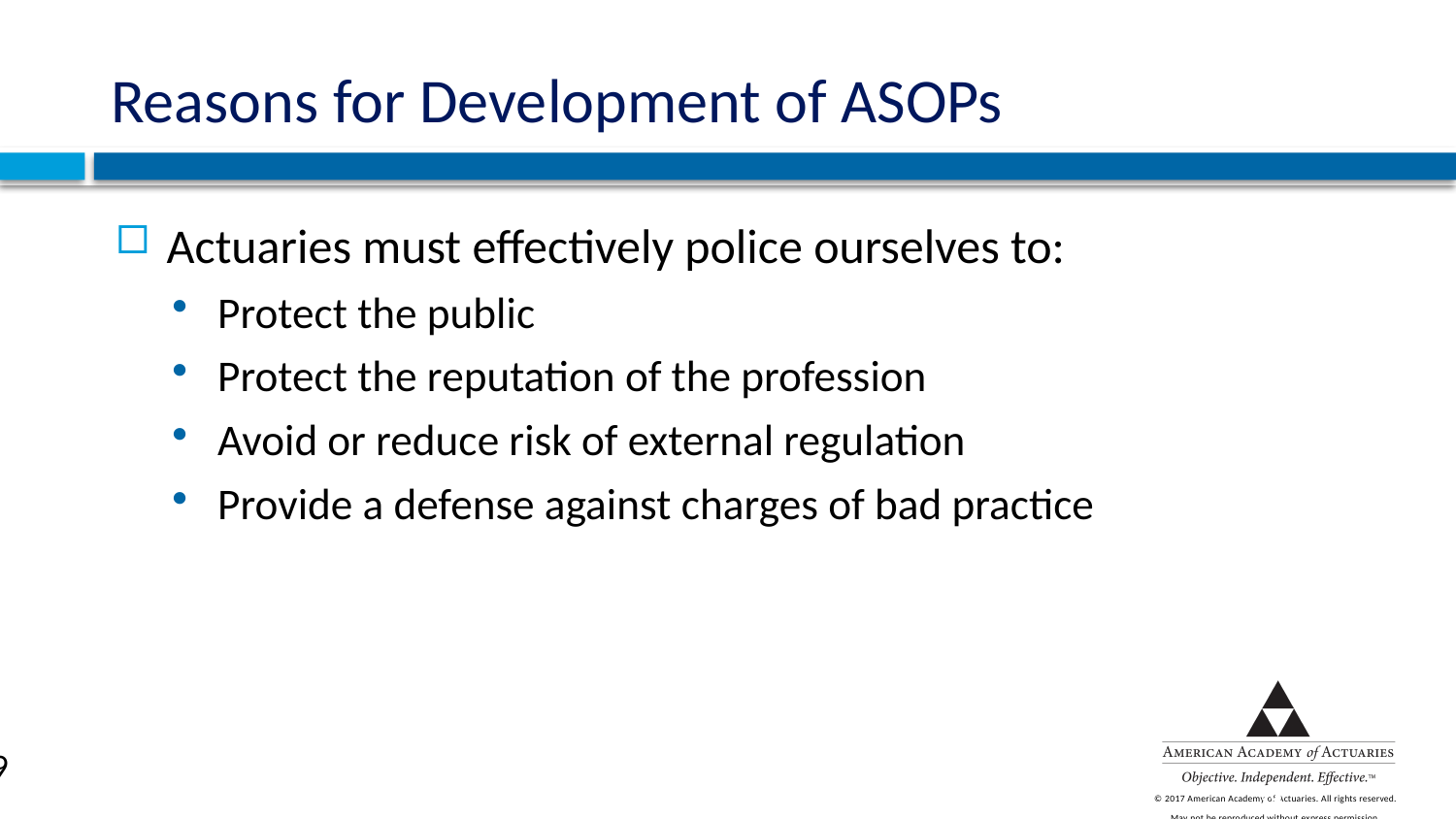

# Reasons for Development of ASOPs
Actuaries must effectively police ourselves to:
Protect the public
Protect the reputation of the profession
Avoid or reduce risk of external regulation
Provide a defense against charges of bad practice

39